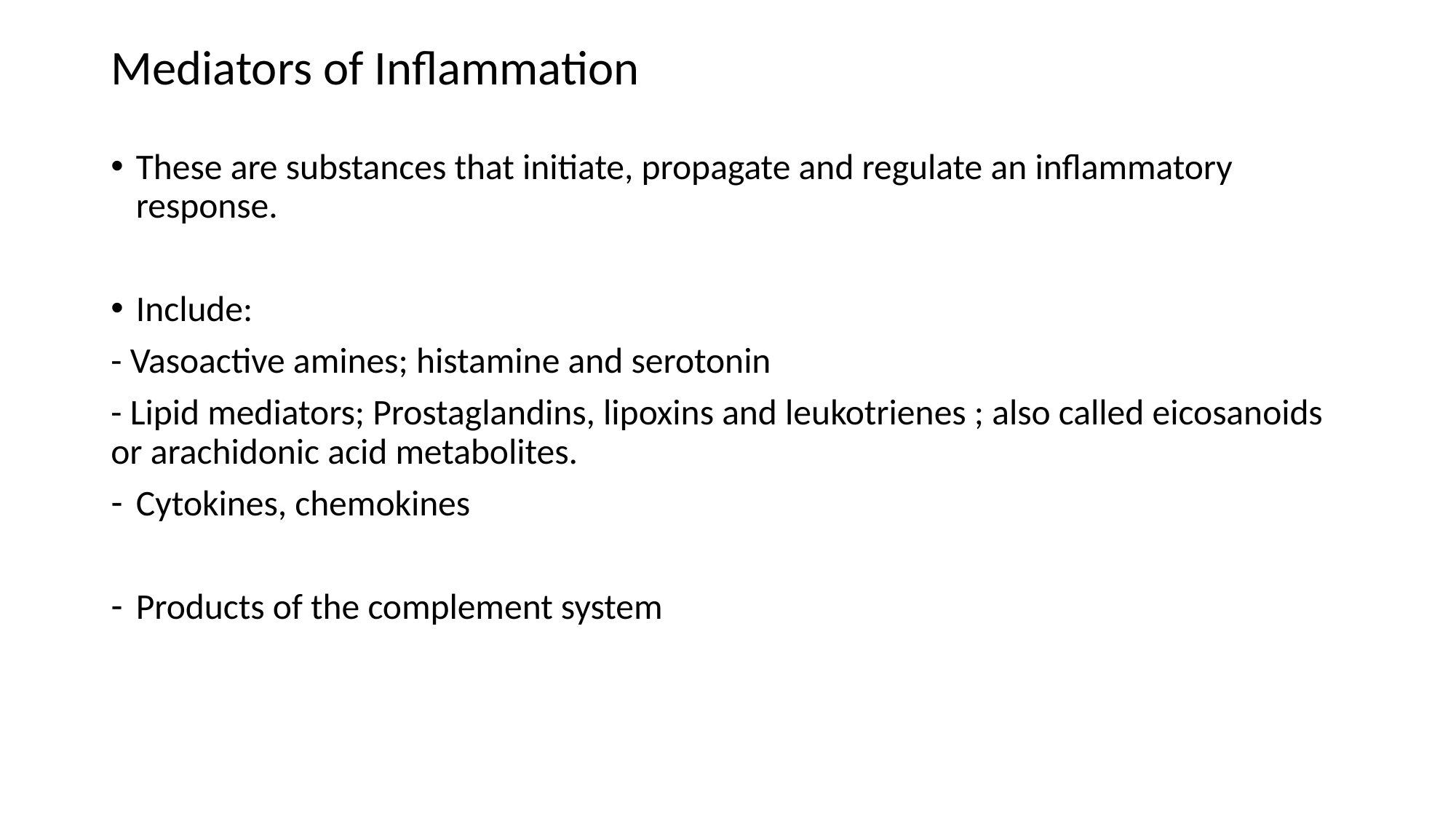

# Mediators of Inflammation
These are substances that initiate, propagate and regulate an inflammatory response.

Include:
- Vasoactive amines; histamine and serotonin
- Lipid mediators; Prostaglandins, lipoxins and leukotrienes ; also called eicosanoids or arachidonic acid metabolites.
Cytokines, chemokines

Products of the complement system